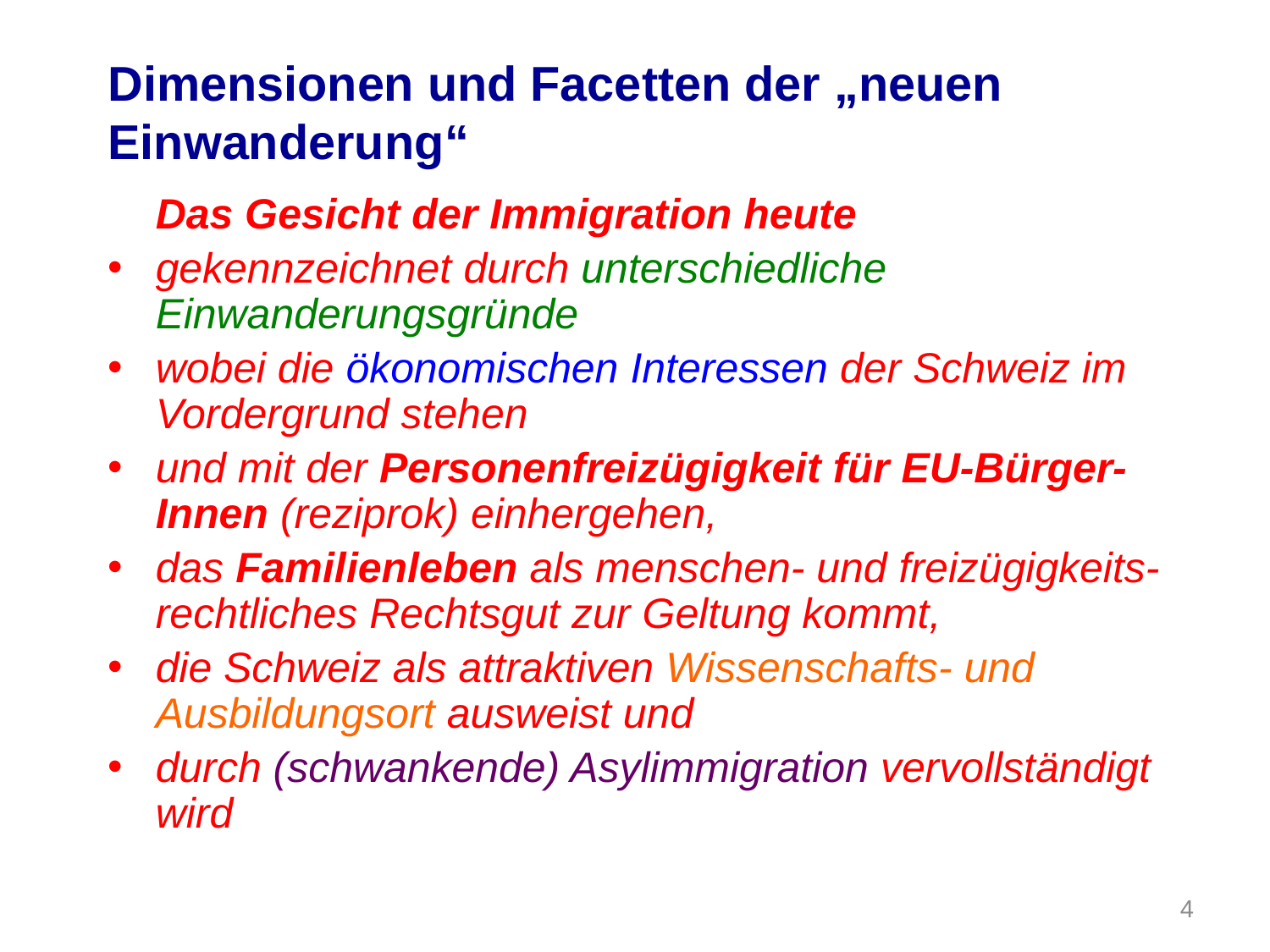

# Dimensionen und Facetten der „neuen Einwanderung“
	Das Gesicht der Immigration heute
gekennzeichnet durch unterschiedliche Einwanderungsgründe
wobei die ökonomischen Interessen der Schweiz im Vordergrund stehen
und mit der Personenfreizügigkeit für EU-Bürger-Innen (reziprok) einhergehen,
das Familienleben als menschen- und freizügigkeits-rechtliches Rechtsgut zur Geltung kommt,
die Schweiz als attraktiven Wissenschafts- und Ausbildungsort ausweist und
durch (schwankende) Asylimmigration vervollständigt wird

4